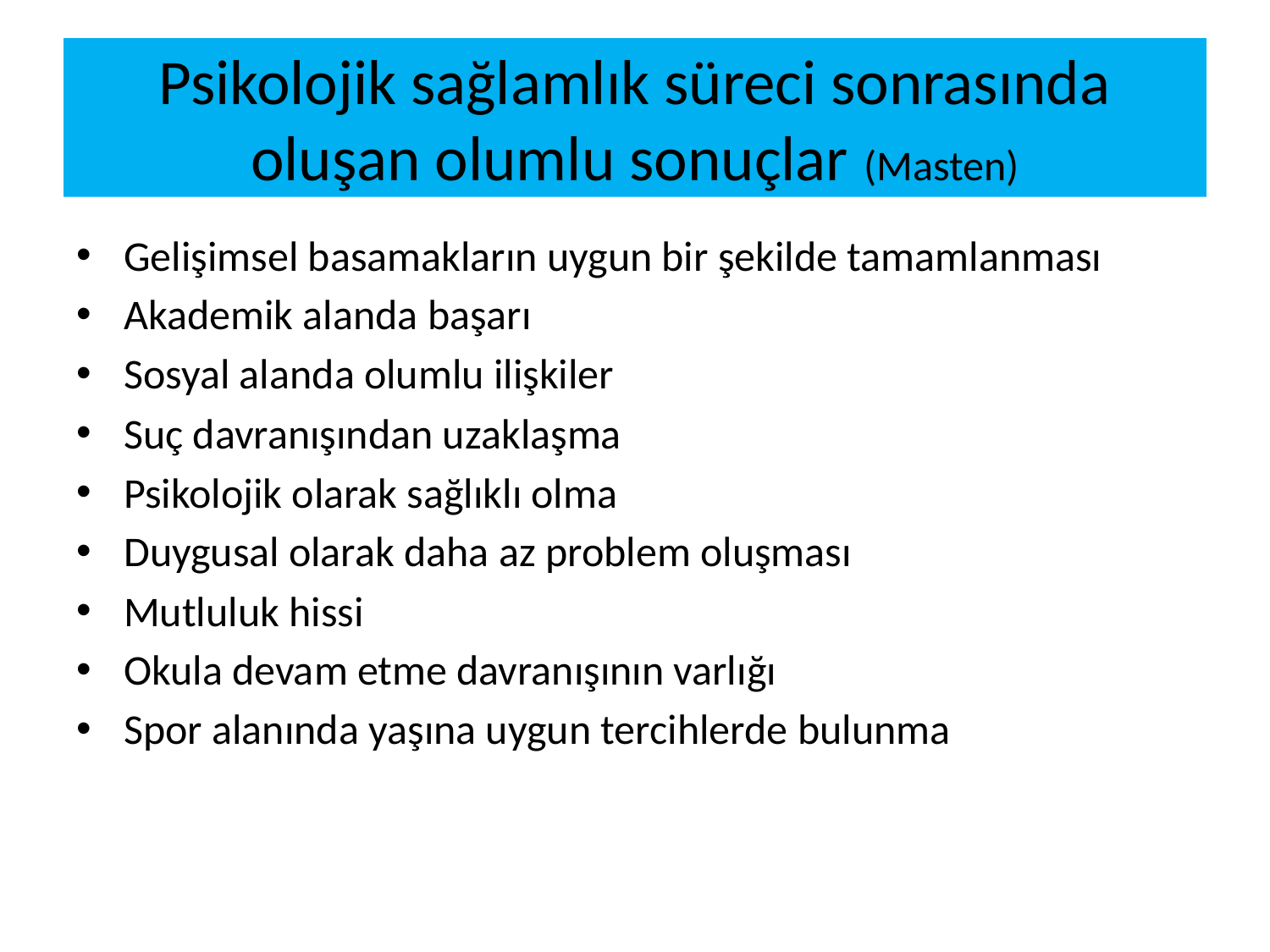

# Psikolojik sağlamlık süreci sonrasında oluşan olumlu sonuçlar (Masten)
Gelişimsel basamakların uygun bir şekilde tamamlanması
Akademik alanda başarı
Sosyal alanda olumlu ilişkiler
Suç davranışından uzaklaşma
Psikolojik olarak sağlıklı olma
Duygusal olarak daha az problem oluşması
Mutluluk hissi
Okula devam etme davranışının varlığı
Spor alanında yaşına uygun tercihlerde bulunma